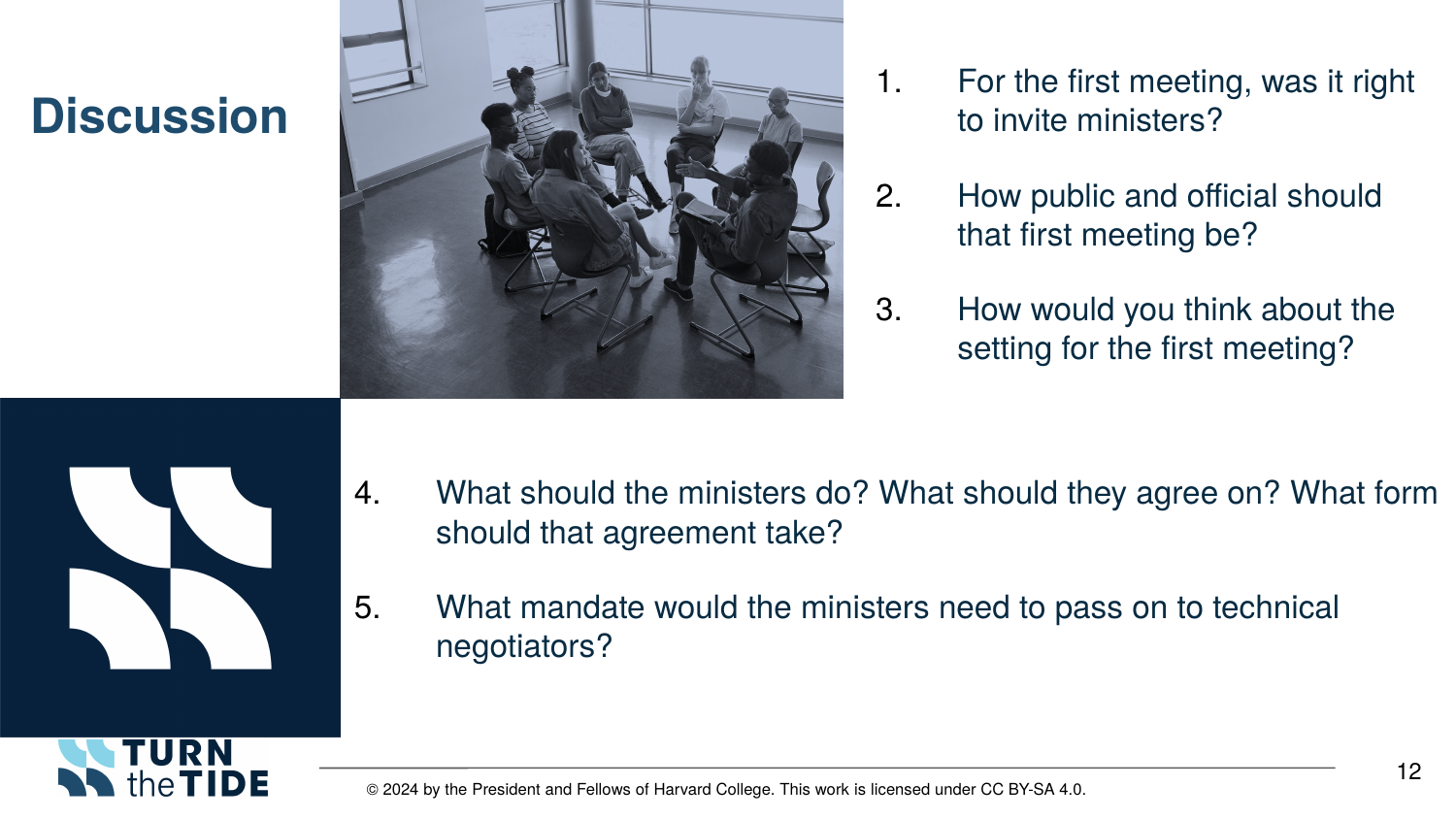

For the first meeting, was it right to invite ministers?
How public and official should that first meeting be?
How would you think about the setting for the first meeting?
# Discussion
What should the ministers do? What should they agree on? What form should that agreement take?
What mandate would the ministers need to pass on to technical negotiators?
12